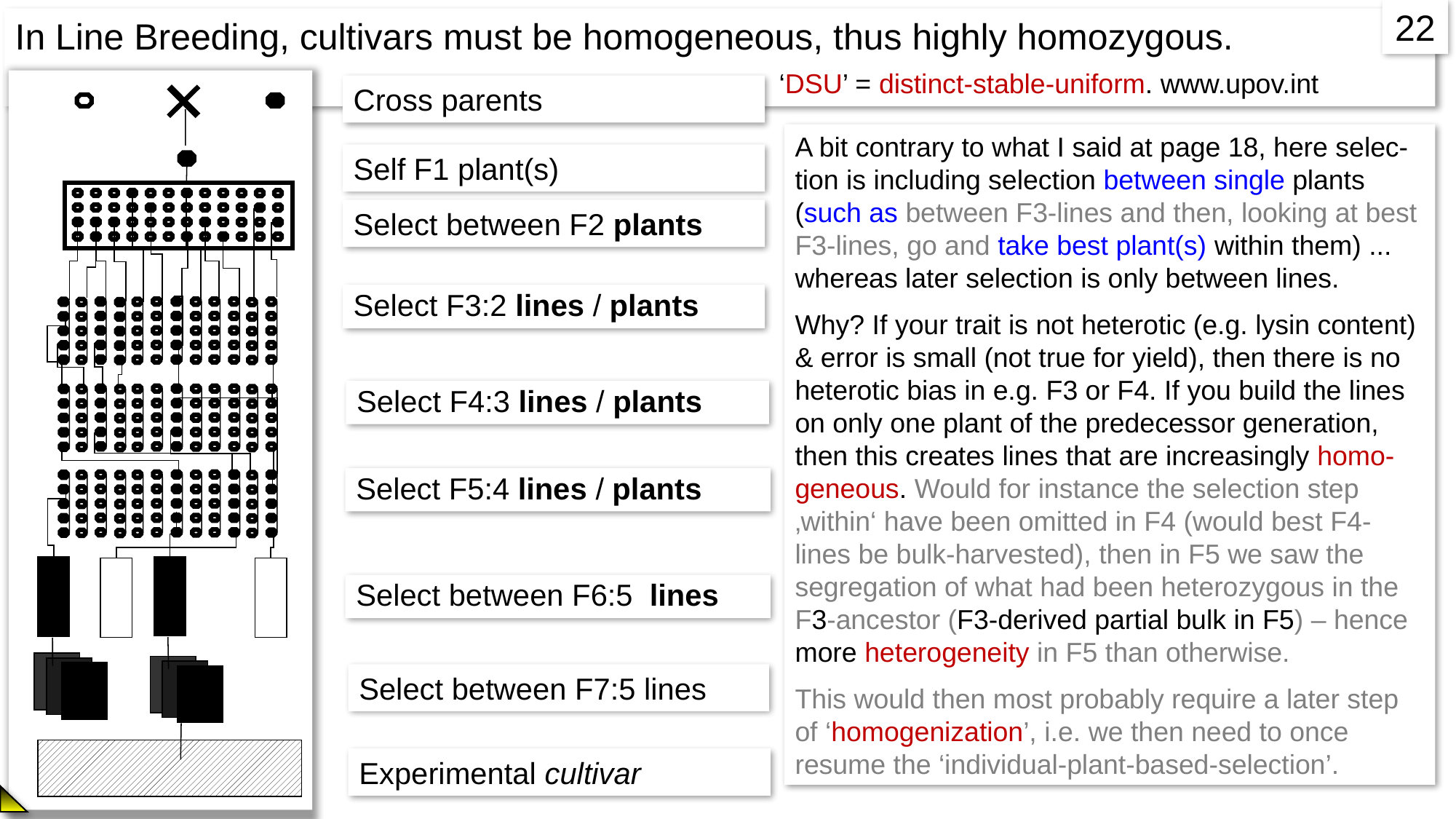

22
In Line Breeding, cultivars must be homogeneous, thus highly homozygous.
							‘DSU’ = distinct-stable-uniform. www.upov.int

Cross parents

Self F1 plant(s)

Select between F2 plants

Select F3:2 lines / plants

Select F4:3 lines / plants

Select F5:4 lines / plants

Select between F6:5  lines

Select between F7:5 lines

Experimental cultivar
A bit contrary to what I said at page 18, here selec-tion is including selection between single plants (such as between F3-lines and then, looking at best F3-lines, go and take best plant(s) within them) ... whereas later selection is only between lines.
Why? If your trait is not heterotic (e.g. lysin content) & error is small (not true for yield), then there is no heterotic bias in e.g. F3 or F4. If you build the lines on only one plant of the predecessor generation, then this creates lines that are increasingly homo-geneous. Would for instance the selection step ‚within‘ have been omitted in F4 (would best F4-lines be bulk-harvested), then in F5 we saw the segregation of what had been heterozygous in the F3-ancestor (F3-derived partial bulk in F5) – hence more heterogeneity in F5 than otherwise.
This would then most probably require a later step of ‘homogenization’, i.e. we then need to once resume the ‘individual-plant-based-selection’.